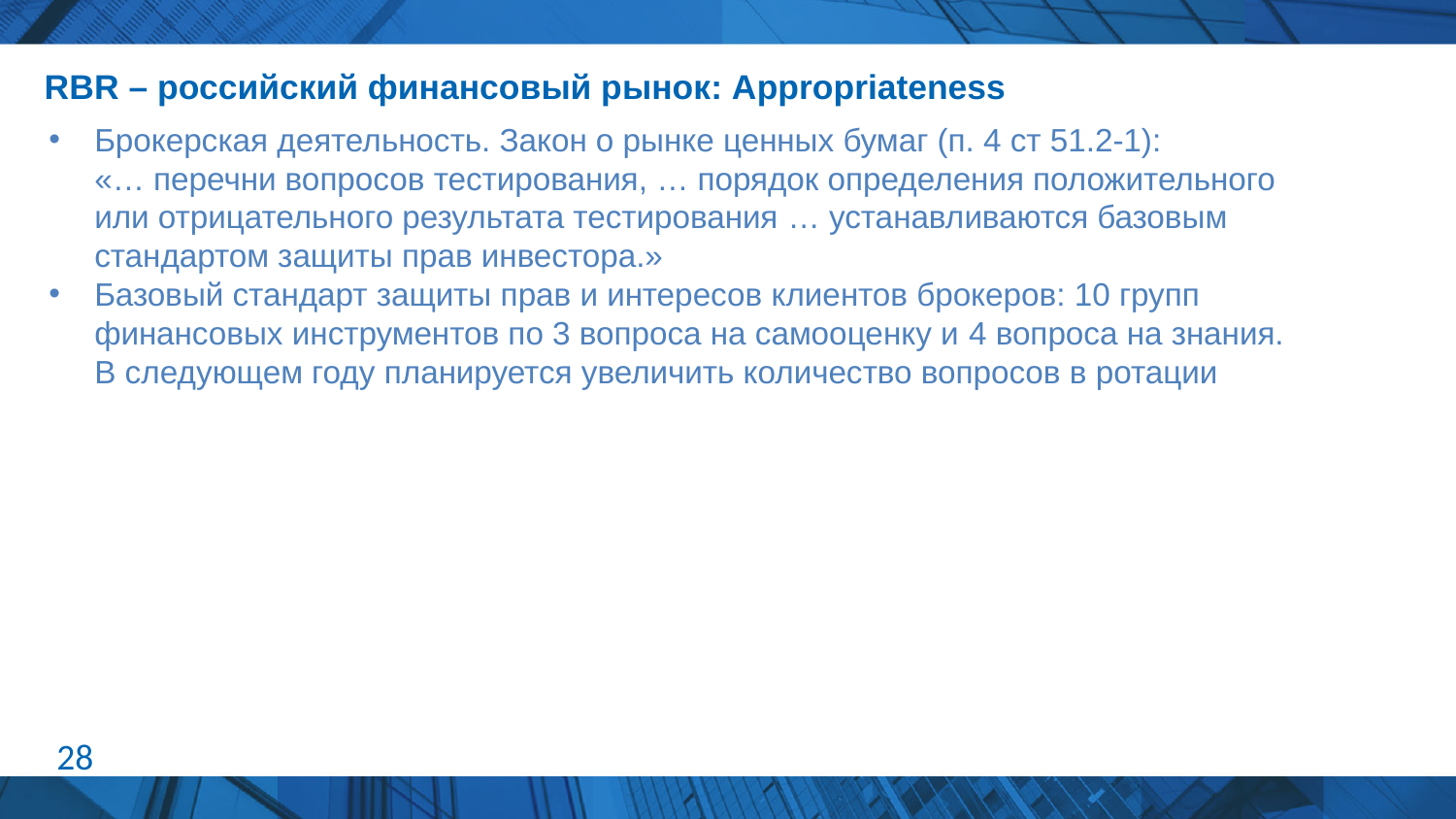

# RBR – российский финансовый рынок: Appropriateness
Брокерская деятельность. Закон о рынке ценных бумаг (п. 4 ст 51.2-1):
	«… перечни вопросов тестирования, … порядок определения положительного или отрицательного результата тестирования … устанавливаются базовым стандартом защиты прав инвестора.»
Базовый стандарт защиты прав и интересов клиентов брокеров: 10 групп финансовых инструментов по 3 вопроса на самооценку и 4 вопроса на знания. В следующем году планируется увеличить количество вопросов в ротации